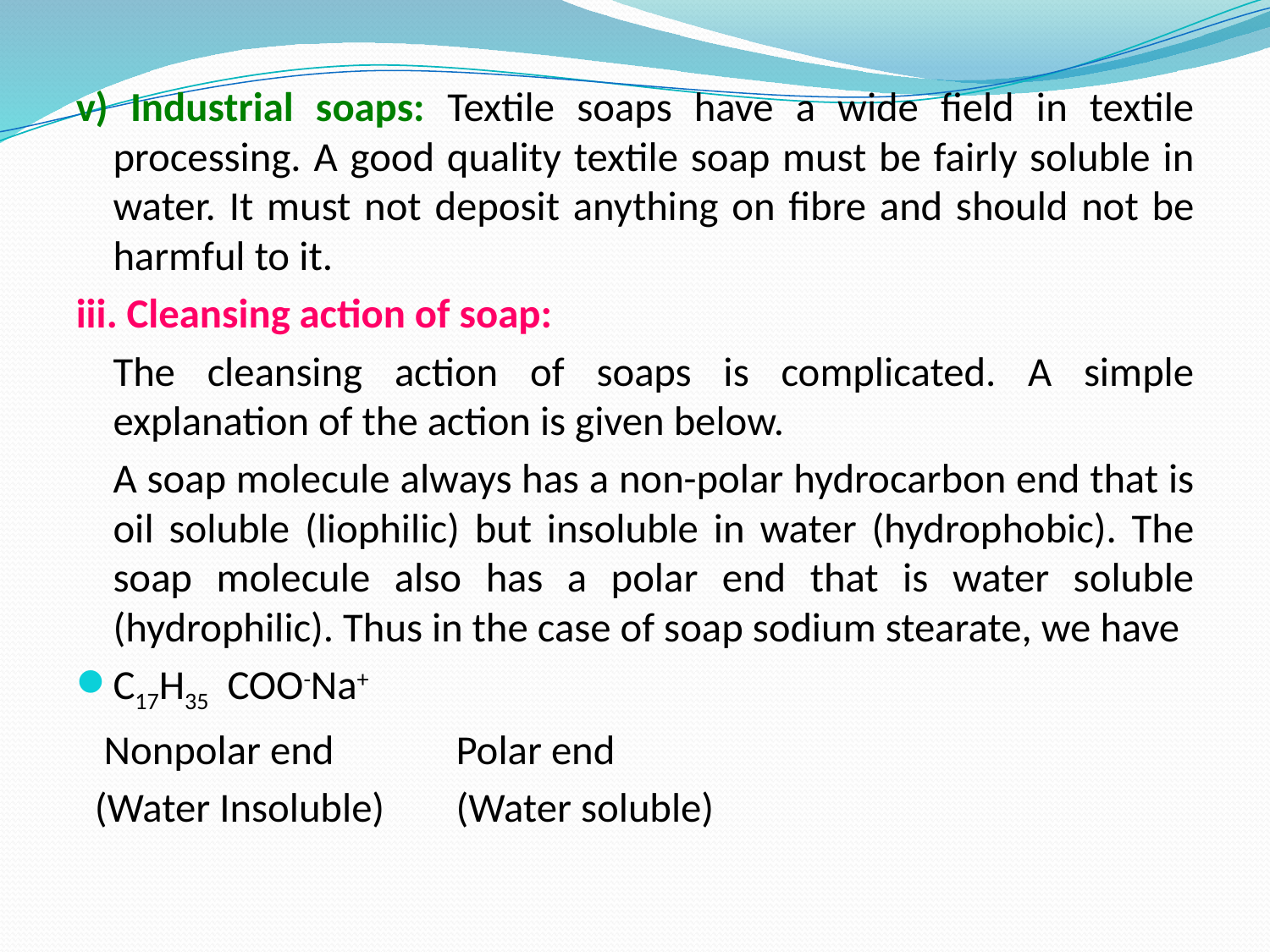

v) Industrial soaps: Textile soaps have a wide field in textile processing. A good quality textile soap must be fairly soluble in water. It must not deposit anything on fibre and should not be harmful to it.
iii. Cleansing action of soap:
		The cleansing action of soaps is complicated. A simple explanation of the action is given below.
	A soap molecule always has a non-polar hydrocarbon end that is oil soluble (liophilic) but insoluble in water (hydrophobic). The soap molecule also has a polar end that is water soluble (hydrophilic). Thus in the case of soap sodium stearate, we have
C17H35			COO-Na+
   Nonpolar end 		Polar end
  (Water Insoluble) 		(Water soluble)